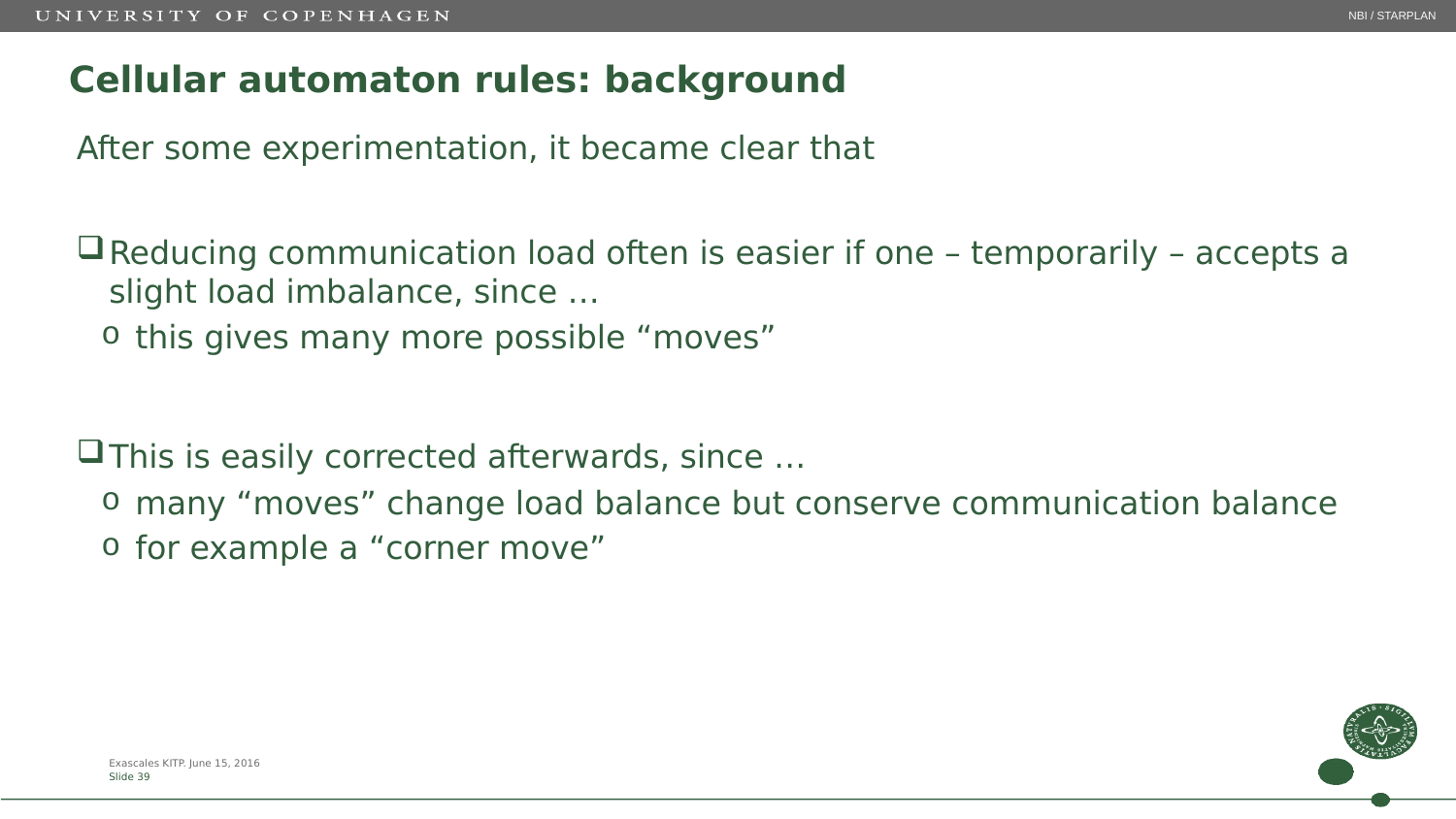

NBI / STARPLAN
# Cellular automaton rules: background
After some experimentation, it became clear that

Reducing communication load often is easier if one – temporarily – accepts a slight load imbalance, since …
 this gives many more possible “moves”

This is easily corrected afterwards, since …
 many “moves” change load balance but conserve communication balance
 for example a “corner move”